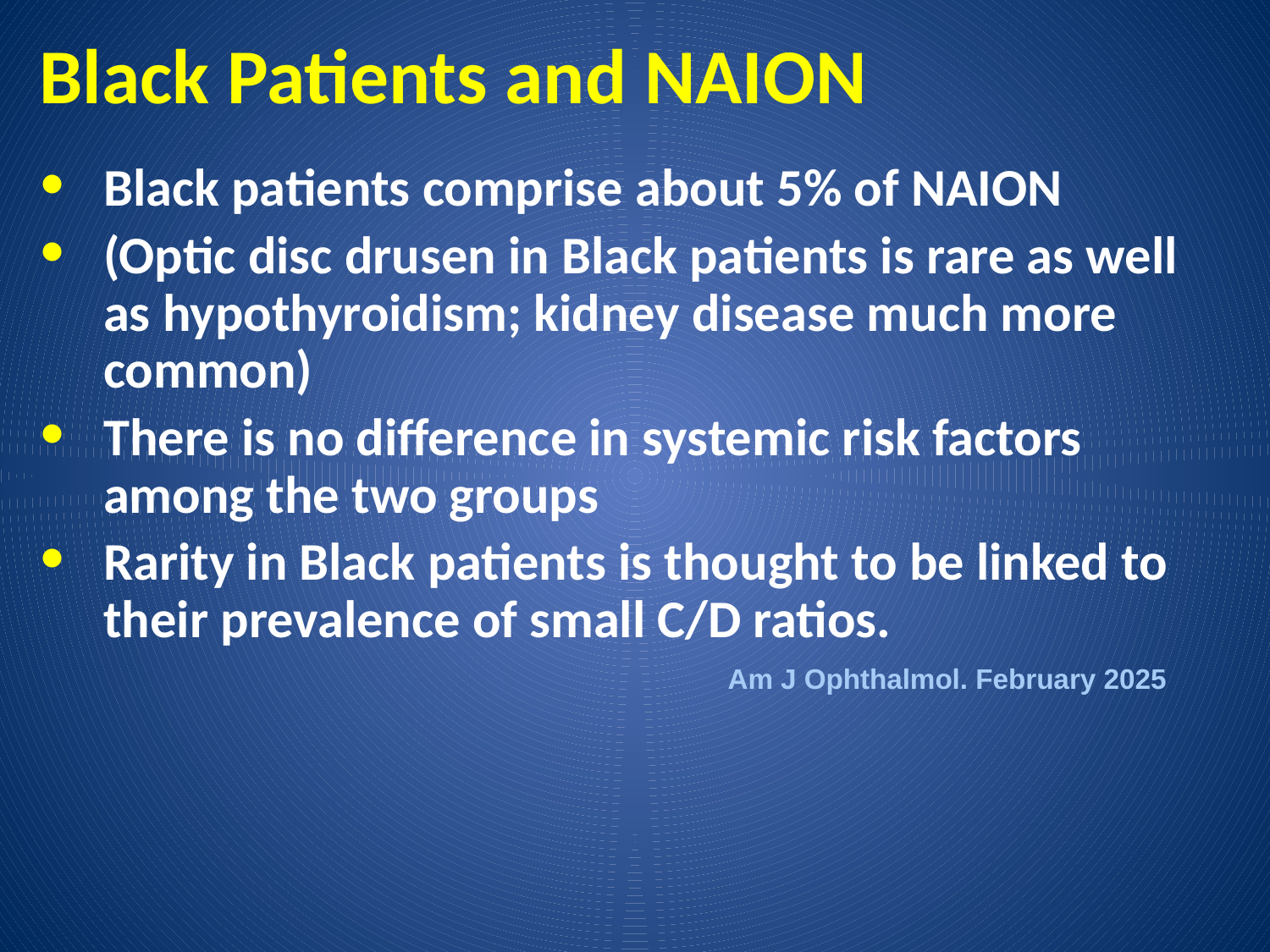

# Black Patients and NAION
Black patients comprise about 5% of NAION
(Optic disc drusen in Black patients is rare as well as hypothyroidism; kidney disease much more common)
There is no difference in systemic risk factors among the two groups
Rarity in Black patients is thought to be linked to their prevalence of small C/D ratios.
Am J Ophthalmol. February 2025